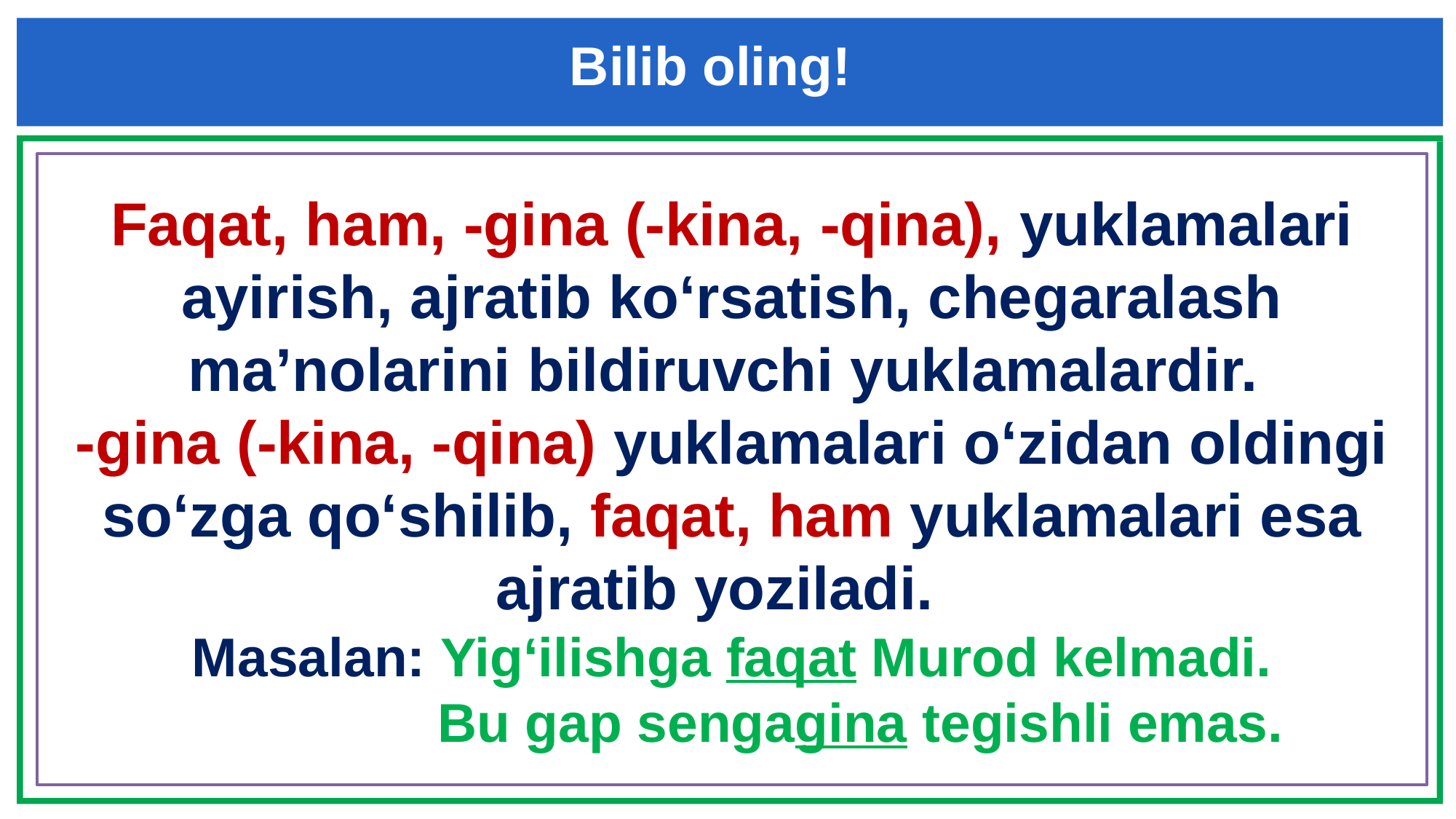

Bilib oling!
Faqat, ham, -gina (-kina, -qina), yuklamalari ayirish, ajratib ko‘rsatish, chegaralash ma’nolarini bildiruvchi yuklamalardir.
-gina (-kina, -qina) yuklamalari o‘zidan oldingi so‘zga qo‘shilib, faqat, ham yuklamalari esa ajratib yoziladi.
Masalan: Yig‘ilishga faqat Murod kelmadi.
                  Bu gap sengagina tegishli emas.